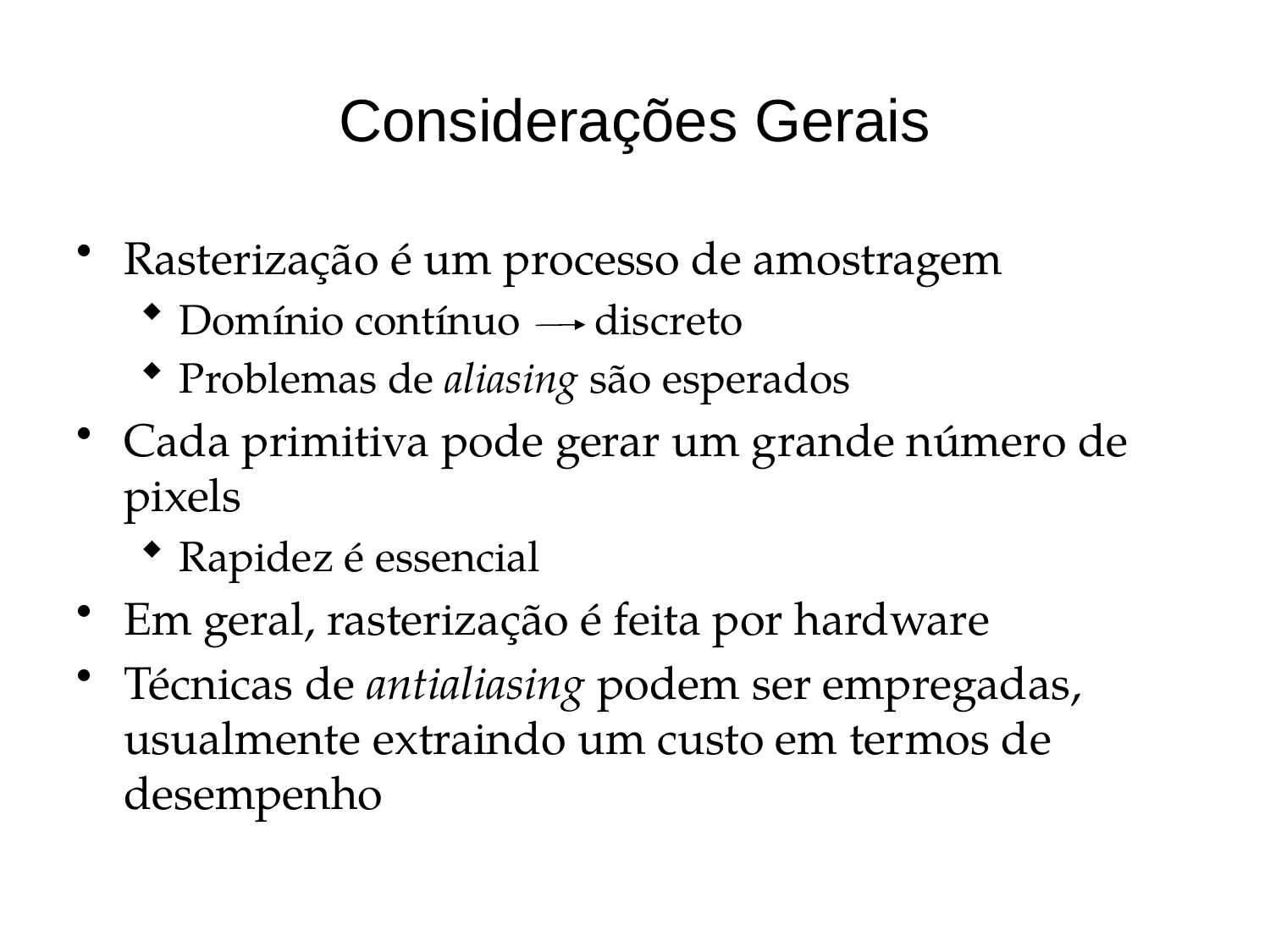

# Considerações Gerais
Rasterização é um processo de amostragem
Domínio contínuo       discreto
Problemas de aliasing são esperados
Cada primitiva pode gerar um grande número de pixels
Rapidez é essencial
Em geral, rasterização é feita por hardware
Técnicas de antialiasing podem ser empregadas, usualmente extraindo um custo em termos de desempenho